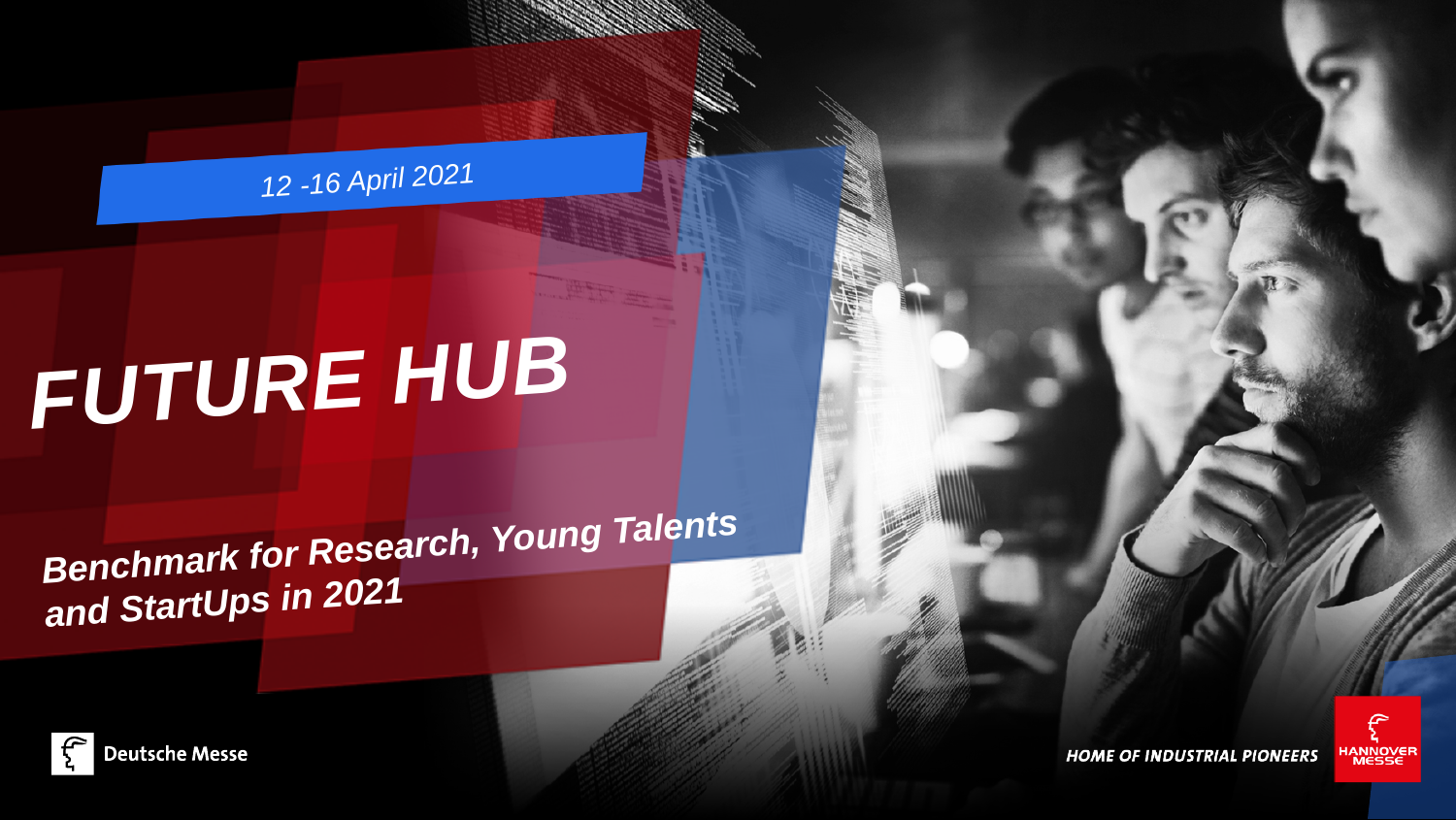

12 -16 April 2021
Future Hub
Benchmark for Research, Young Talents and StartUps in 2021